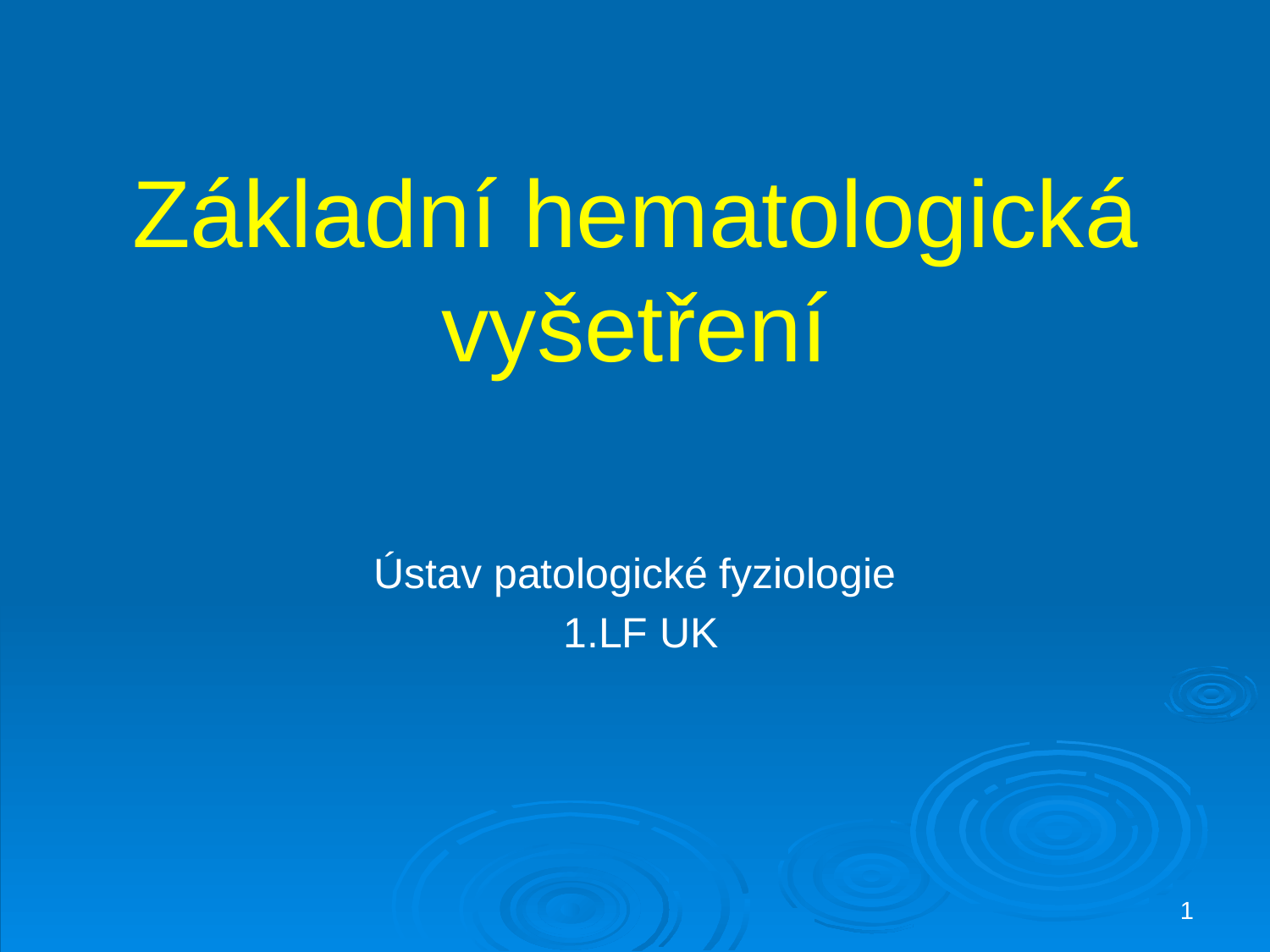

# Základní hematologická vyšetření
Ústav patologické fyziologie
 1.LF UK
1